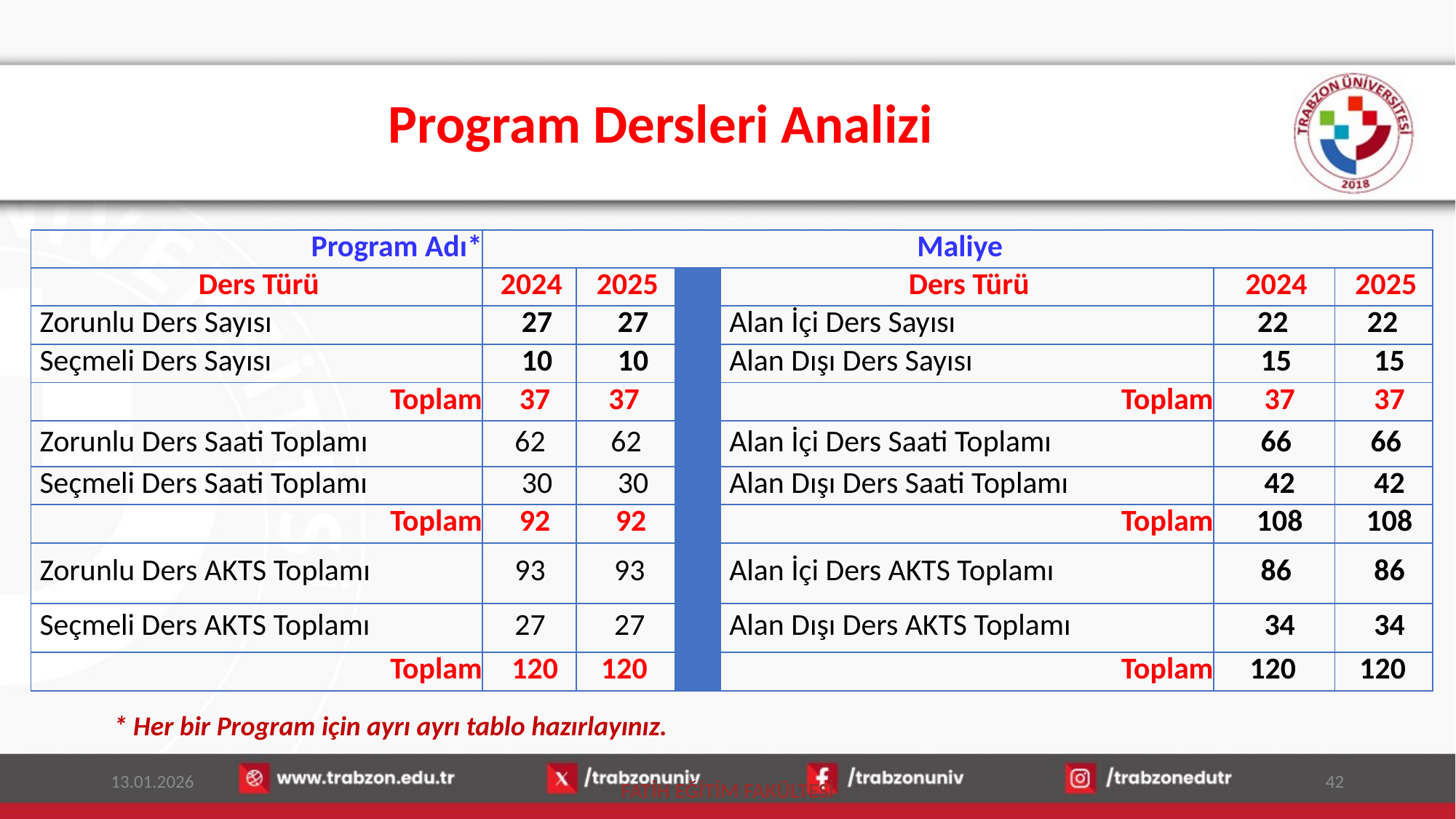

# Program Dersleri Analizi
| Program Adı\* | Maliye |  |  |  |  |  |
| --- | --- | --- | --- | --- | --- | --- |
| Ders Türü | 2024 | 2025 |  | Ders Türü | 2024 | 2025 |
| Zorunlu Ders Sayısı | 27 | 27 |  | Alan İçi Ders Sayısı | 22 | 22 |
| Seçmeli Ders Sayısı | 10 | 10 |  | Alan Dışı Ders Sayısı | 15 | 15 |
| Toplam | 37 | 37 |  | Toplam | 37 | 37 |
| Zorunlu Ders Saati Toplamı | 62 | 62 |  | Alan İçi Ders Saati Toplamı | 66 | 66 |
| Seçmeli Ders Saati Toplamı | 30 | 30 |  | Alan Dışı Ders Saati Toplamı | 42 | 42 |
| Toplam | 92 | 92 |  | Toplam | 108 | 108 |
| Zorunlu Ders AKTS Toplamı | 93 | 93 |  | Alan İçi Ders AKTS Toplamı | 86 | 86 |
| Seçmeli Ders AKTS Toplamı | 27 | 27 |  | Alan Dışı Ders AKTS Toplamı | 34 | 34 |
| Toplam | 120 | 120 |  | Toplam | 120 | 120 |
* Her bir Program için ayrı ayrı tablo hazırlayınız.
13.01.2026
42